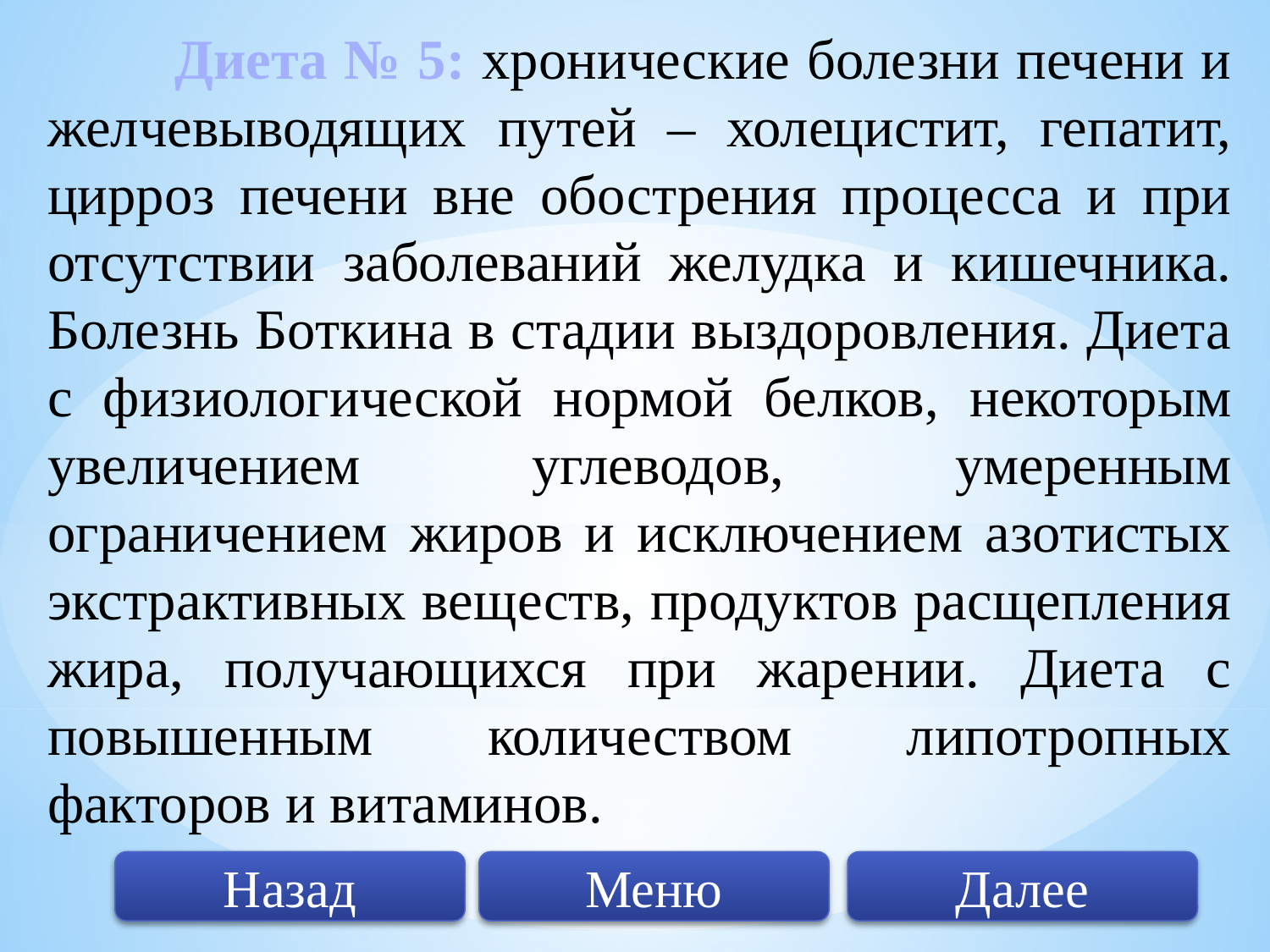

Диета № 5: хронические болезни печени и желчевыводящих путей – холецистит, гепатит, цирроз печени вне обострения процесса и при отсутствии заболеваний желудка и кишечника. Болезнь Боткина в стадии выздоровления. Диета с физиологической нормой белков, некоторым увеличением углеводов, умеренным ограничением жиров и исключением азотистых экстрактивных веществ, продуктов расщепления жира, получающихся при жарении. Диета с повышенным количеством липотропных факторов и витаминов.
Далее
Меню
Назад